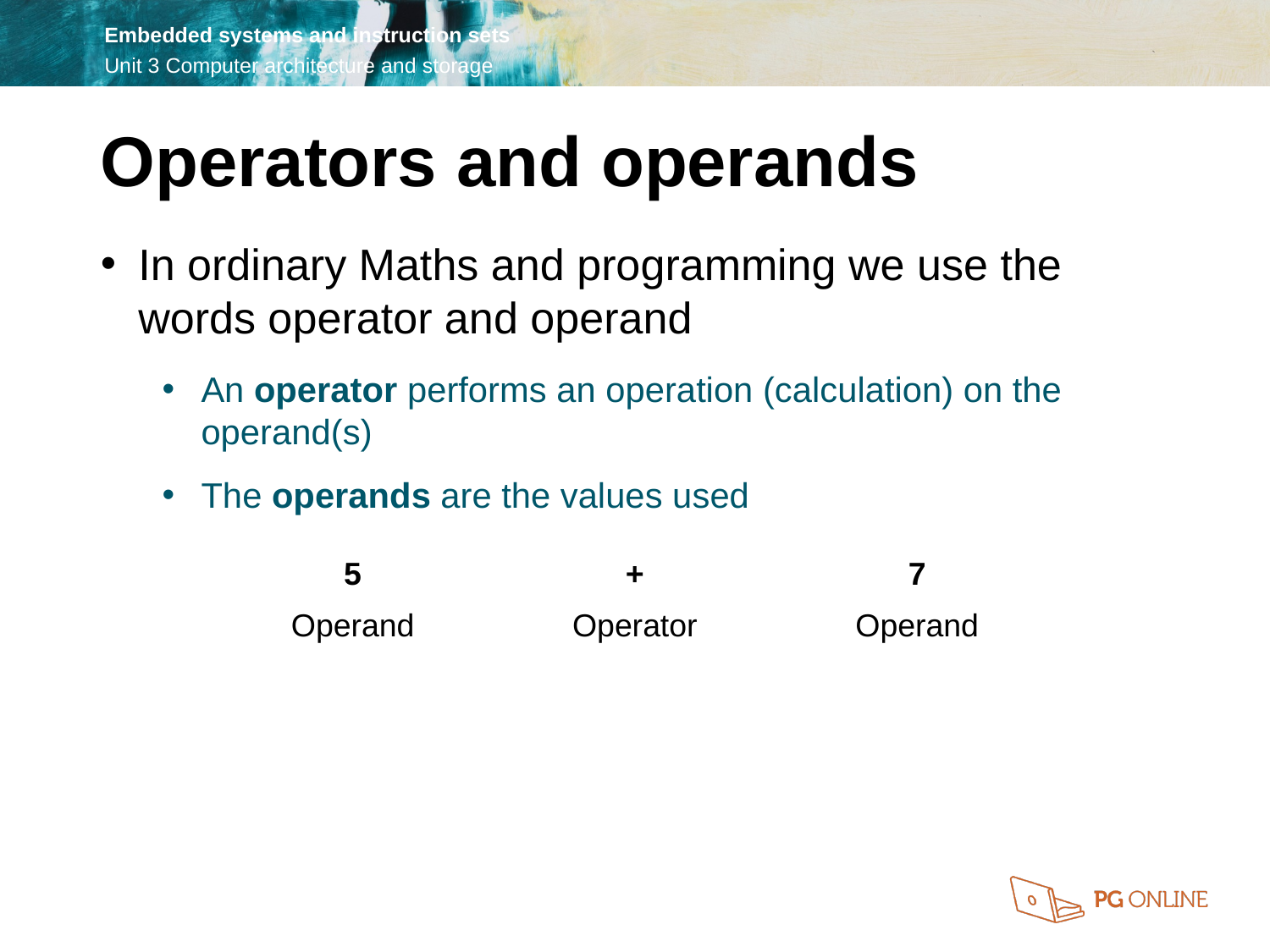

Operators and operands
In ordinary Maths and programming we use the words operator and operand
An operator performs an operation (calculation) on the operand(s)
The operands are the values used

| 5 | + | 7 |
| --- | --- | --- |
| Operand | Operator | Operand |